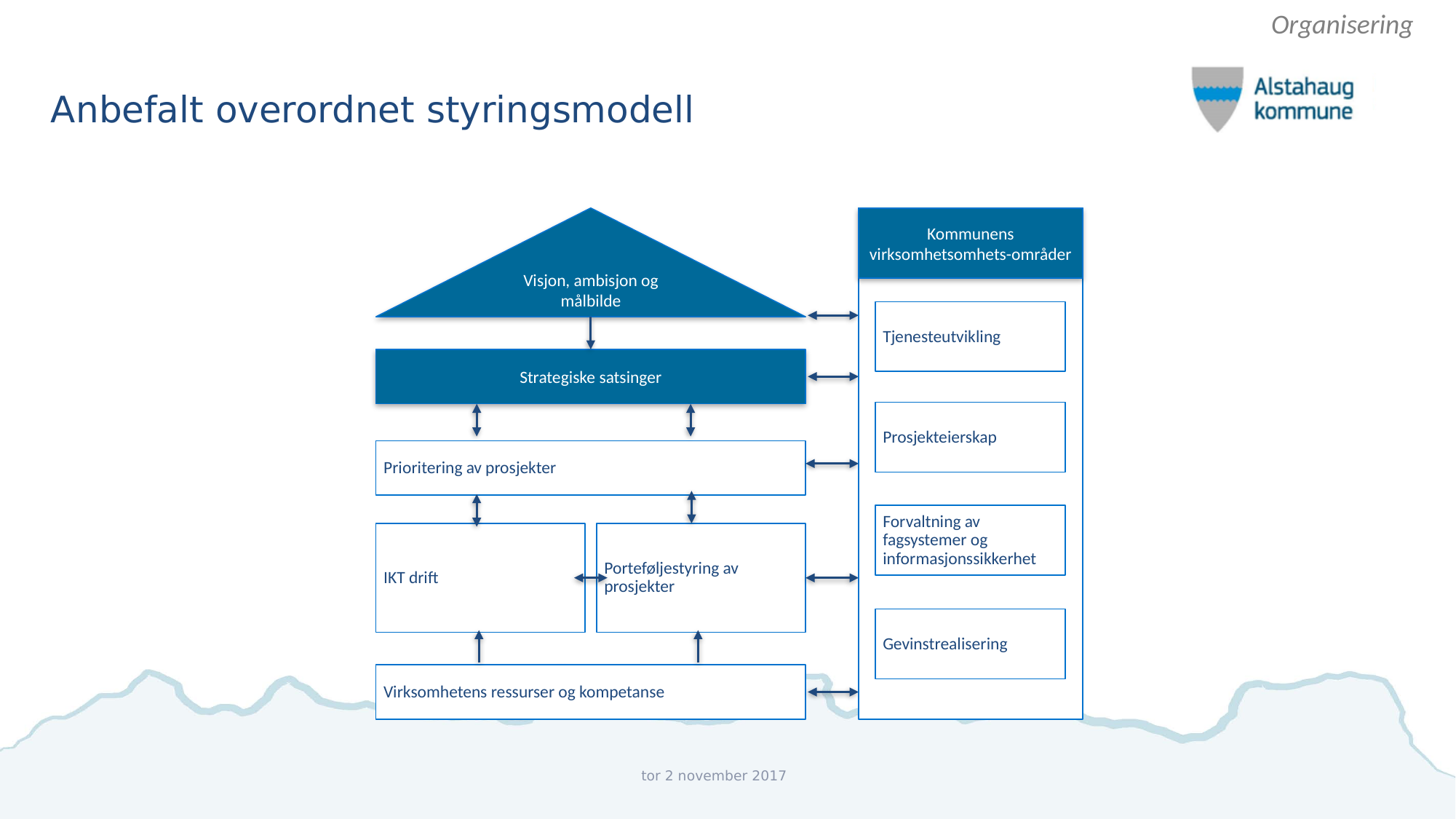

Organisering
# Anbefalt overordnet styringsmodell
Kommunens virksomhetsomhets-områder

Visjon, ambisjon og målbilde
Tjenesteutvikling
Strategiske satsinger
Prosjekteierskap
Prioritering av prosjekter
Forvaltning av fagsystemer og informasjonssikkerhet
Porteføljestyring av prosjekter
IKT drift
Gevinstrealisering
Virksomhetens ressurser og kompetanse
tor 2 november 2017